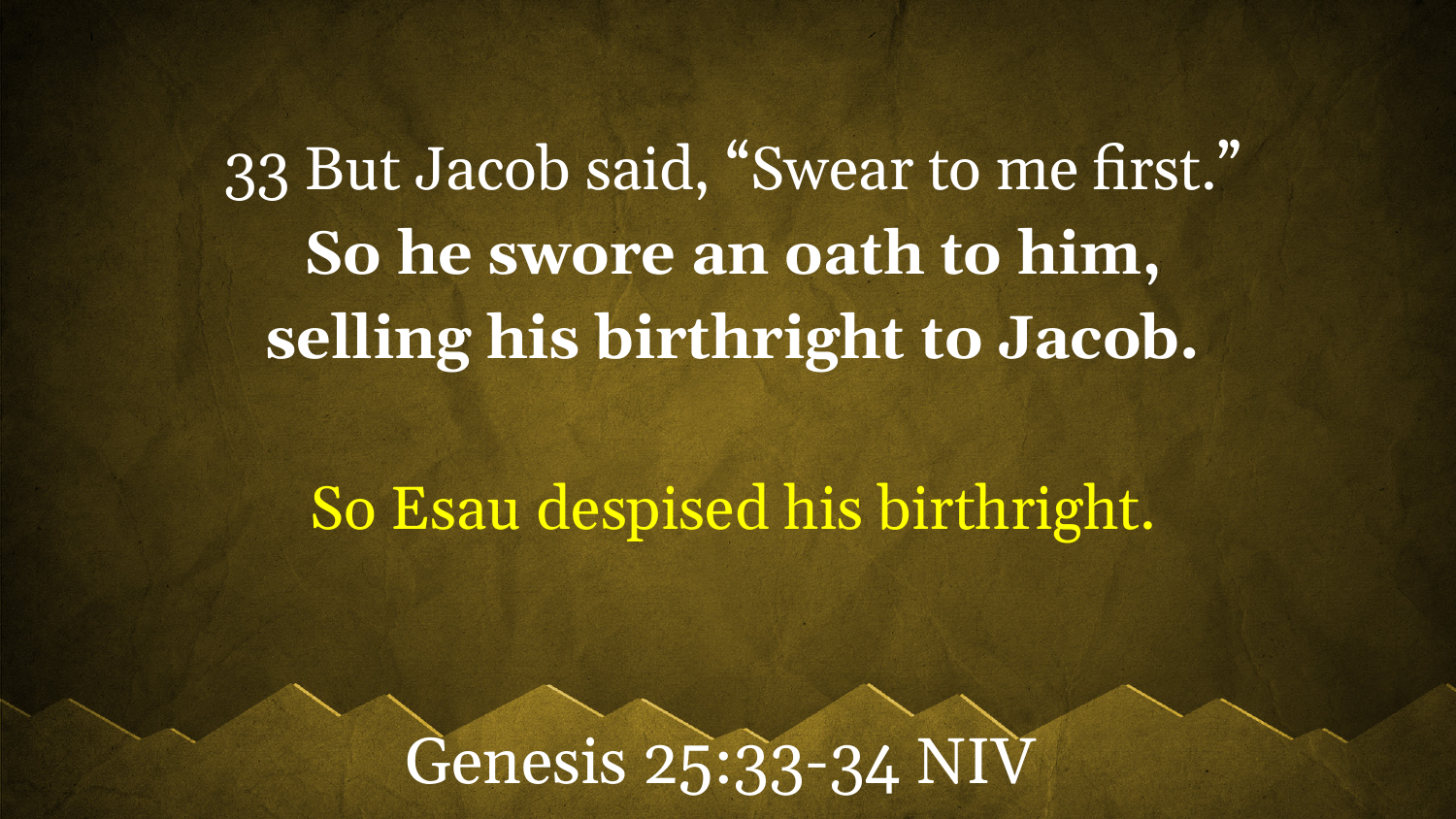

33 But Jacob said, “Swear to me first.”
 So he swore an oath to him,
selling his birthright to Jacob.

So Esau despised his birthright.
Genesis 25:33-34 NIV